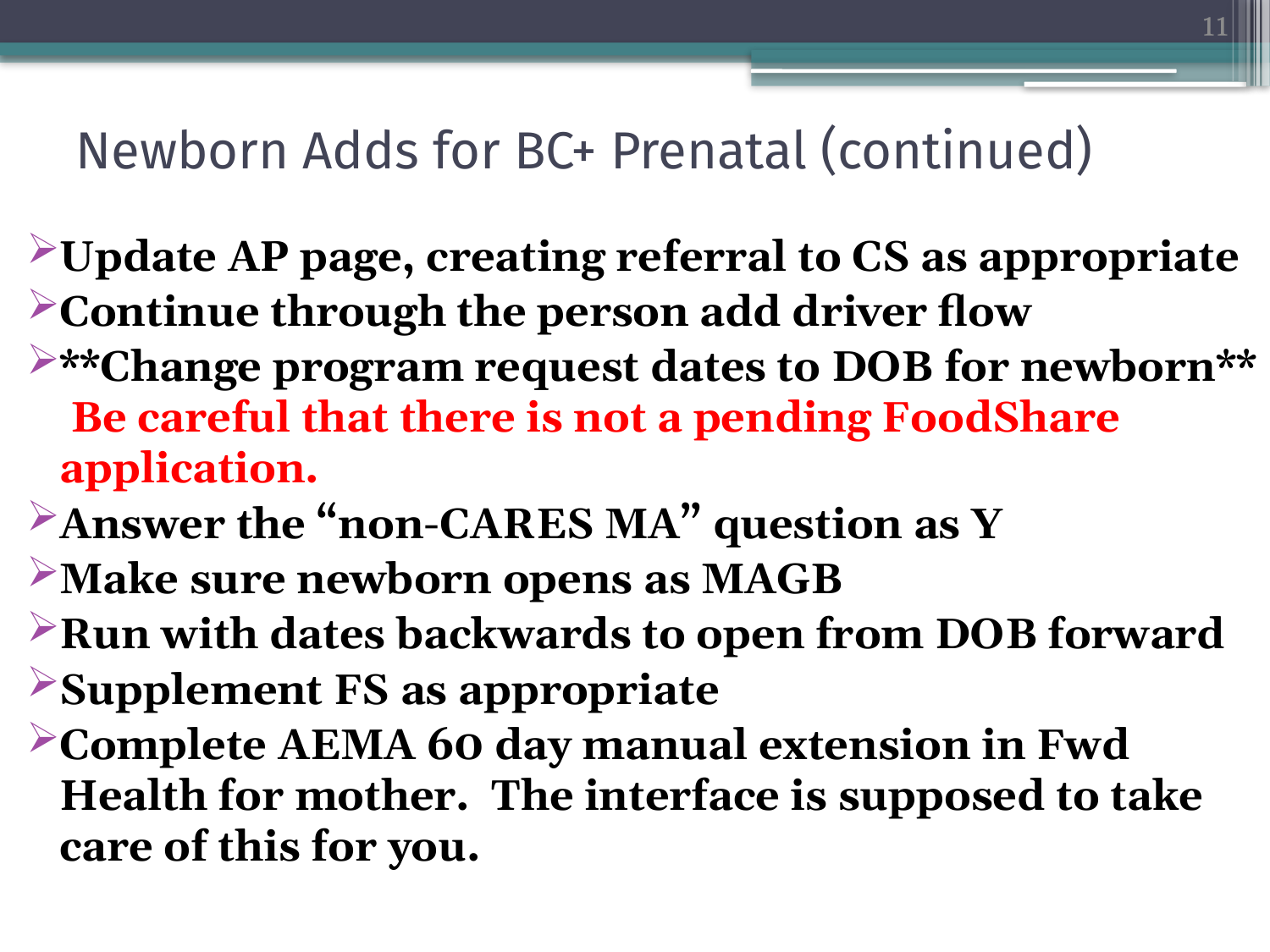

11
# Newborn Adds for BC+ Prenatal (continued)
Update AP page, creating referral to CS as appropriate
Continue through the person add driver flow
**Change program request dates to DOB for newborn**  Be careful that there is not a pending FoodShare application.
Answer the “non-CARES MA” question as Y
Make sure newborn opens as MAGB
Run with dates backwards to open from DOB forward
Supplement FS as appropriate
Complete AEMA 60 day manual extension in Fwd Health for mother.  The interface is supposed to take care of this for you.